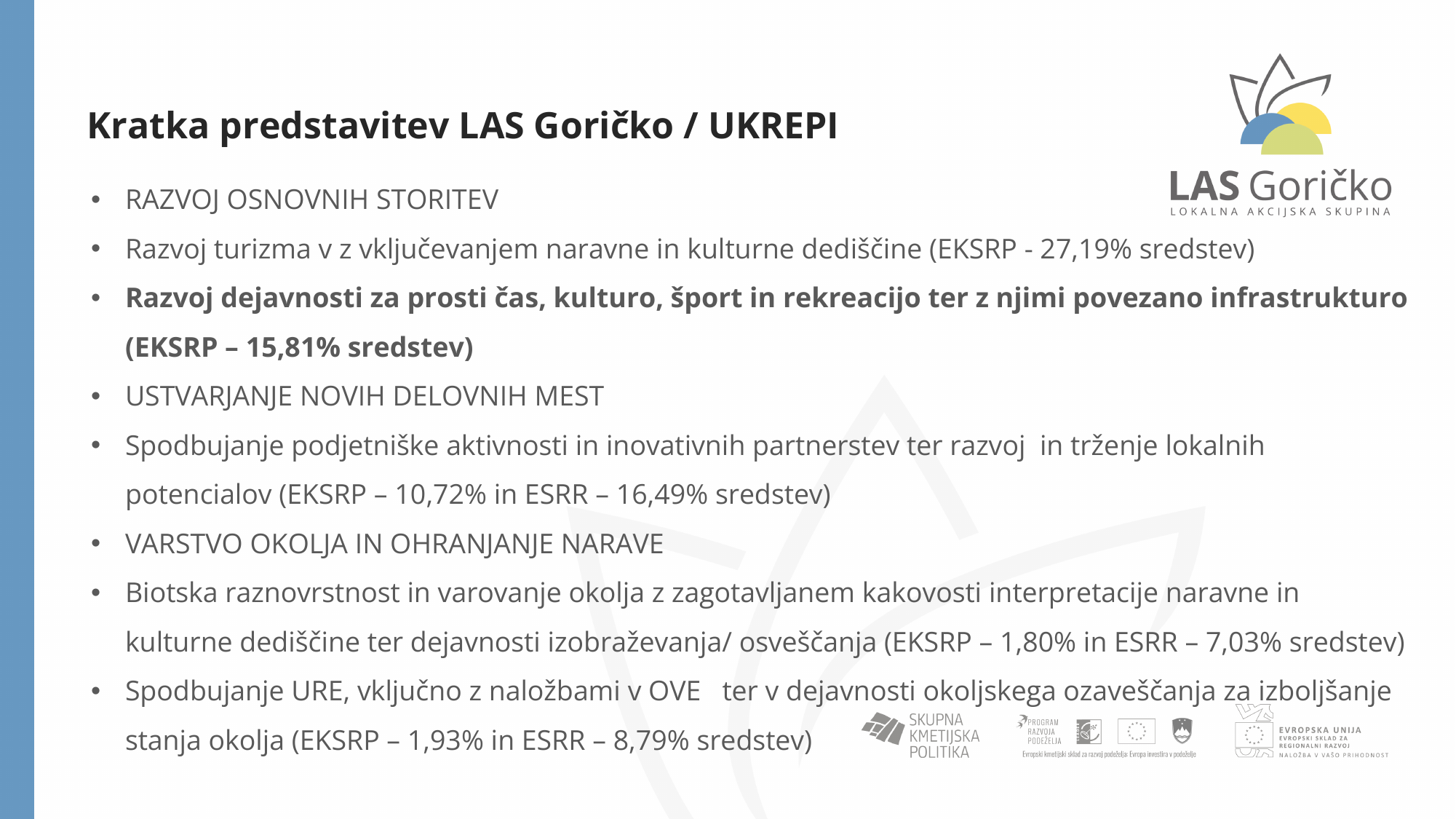

Kratka predstavitev LAS Goričko / UKREPI
RAZVOJ OSNOVNIH STORITEV
Razvoj turizma v z vključevanjem naravne in kulturne dediščine (EKSRP - 27,19% sredstev)
Razvoj dejavnosti za prosti čas, kulturo, šport in rekreacijo ter z njimi povezano infrastrukturo (EKSRP – 15,81% sredstev)
USTVARJANJE NOVIH DELOVNIH MEST
Spodbujanje podjetniške aktivnosti in inovativnih partnerstev ter razvoj  in trženje lokalnih potencialov (EKSRP – 10,72% in ESRR – 16,49% sredstev)
VARSTVO OKOLJA IN OHRANJANJE NARAVE
Biotska raznovrstnost in varovanje okolja z zagotavljanem kakovosti interpretacije naravne in kulturne dediščine ter dejavnosti izobraževanja/ osveščanja (EKSRP – 1,80% in ESRR – 7,03% sredstev)
Spodbujanje URE, vključno z naložbami v OVE   ter v dejavnosti okoljskega ozaveščanja za izboljšanje stanja okolja (EKSRP – 1,93% in ESRR – 8,79% sredstev)